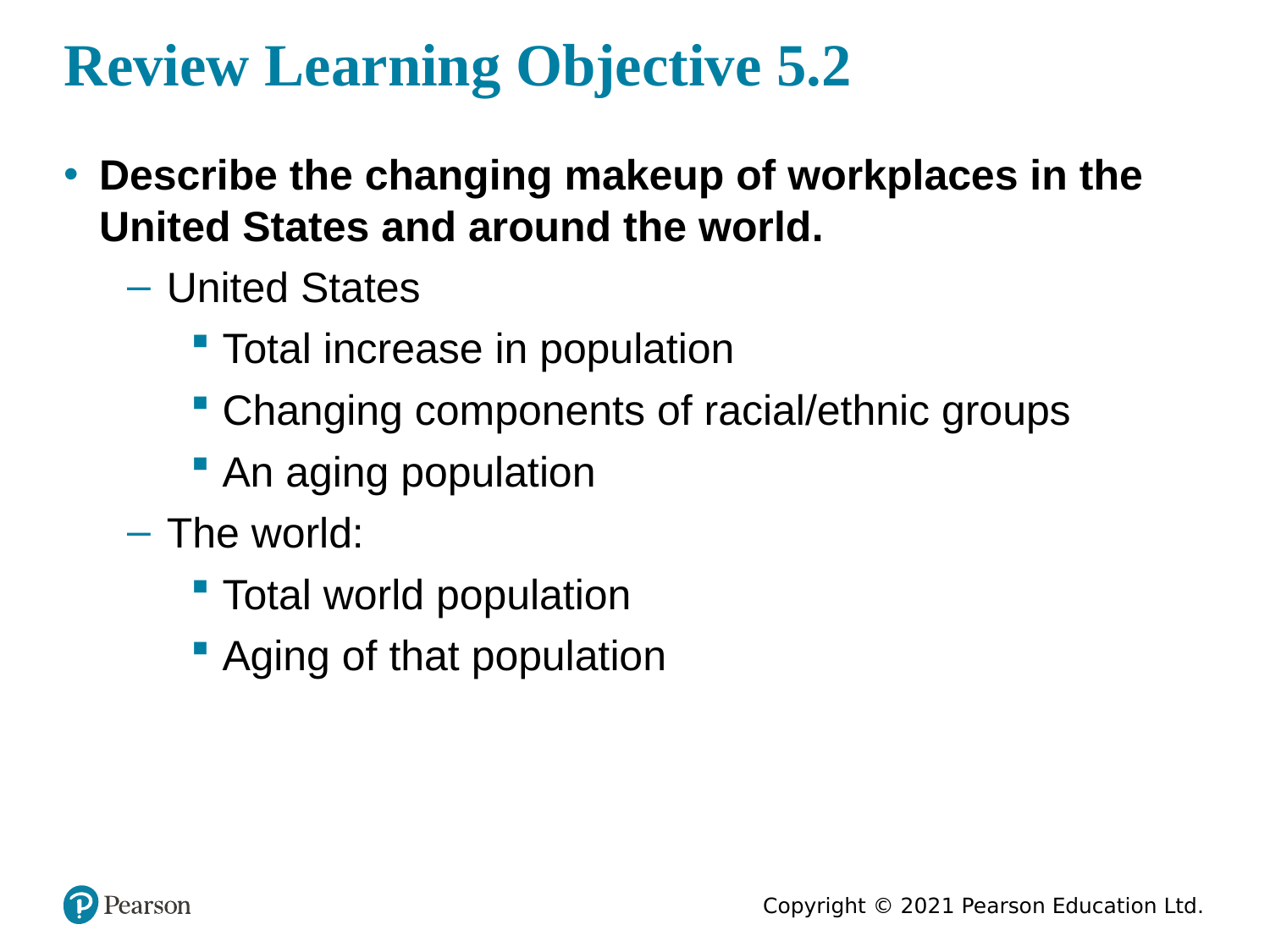

# Review Learning Objective 5.2
Describe the changing makeup of workplaces in the United States and around the world.
United States
Total increase in population
Changing components of racial/ethnic groups
An aging population
The world:
Total world population
Aging of that population